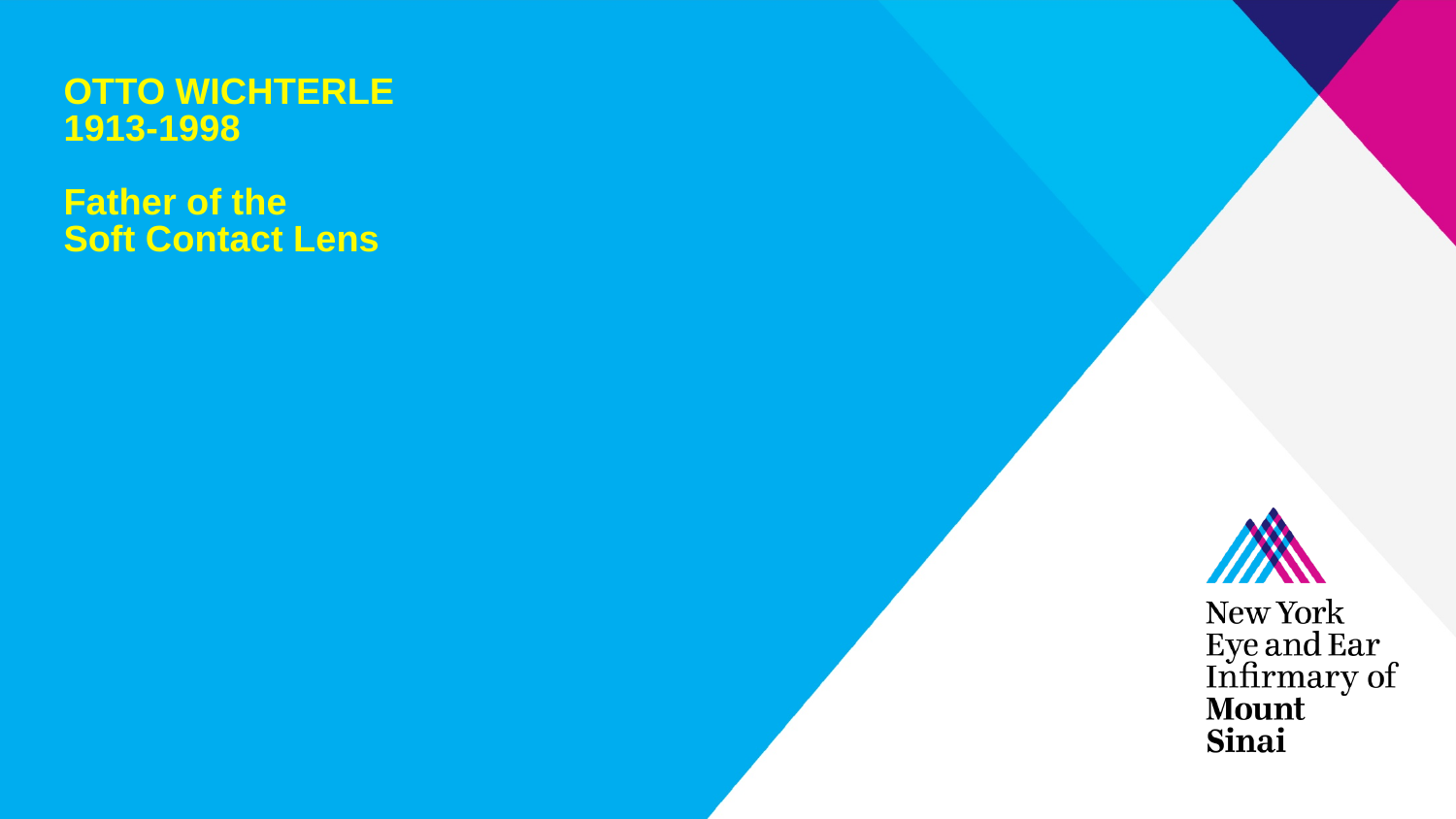

# OTTO WICHTERLE 1913-1998 Father of the Soft Contact Lens